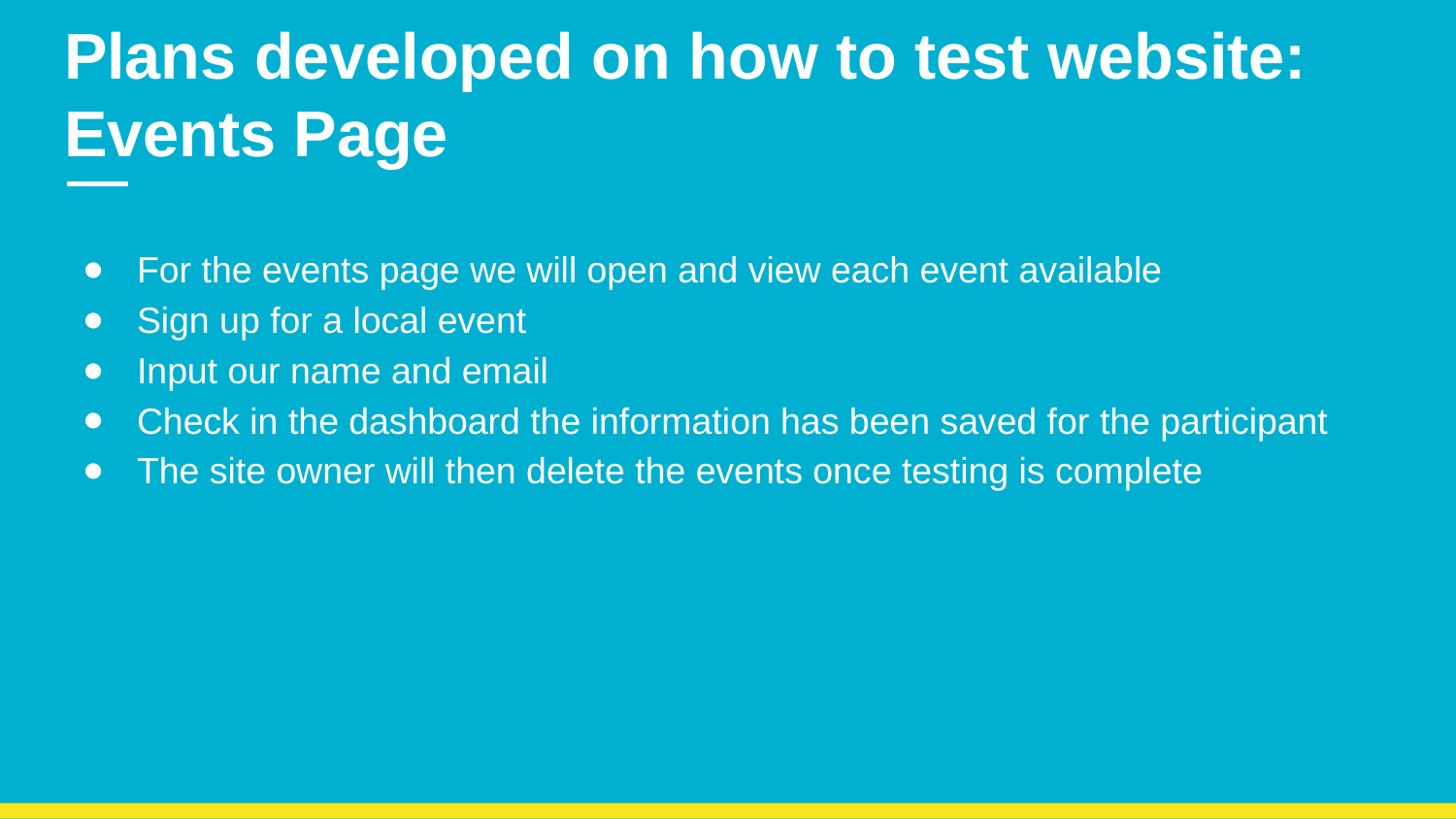

# Plans developed on how to test website: Events Page
For the events page we will open and view each event available
Sign up for a local event
Input our name and email
Check in the dashboard the information has been saved for the participant
The site owner will then delete the events once testing is complete